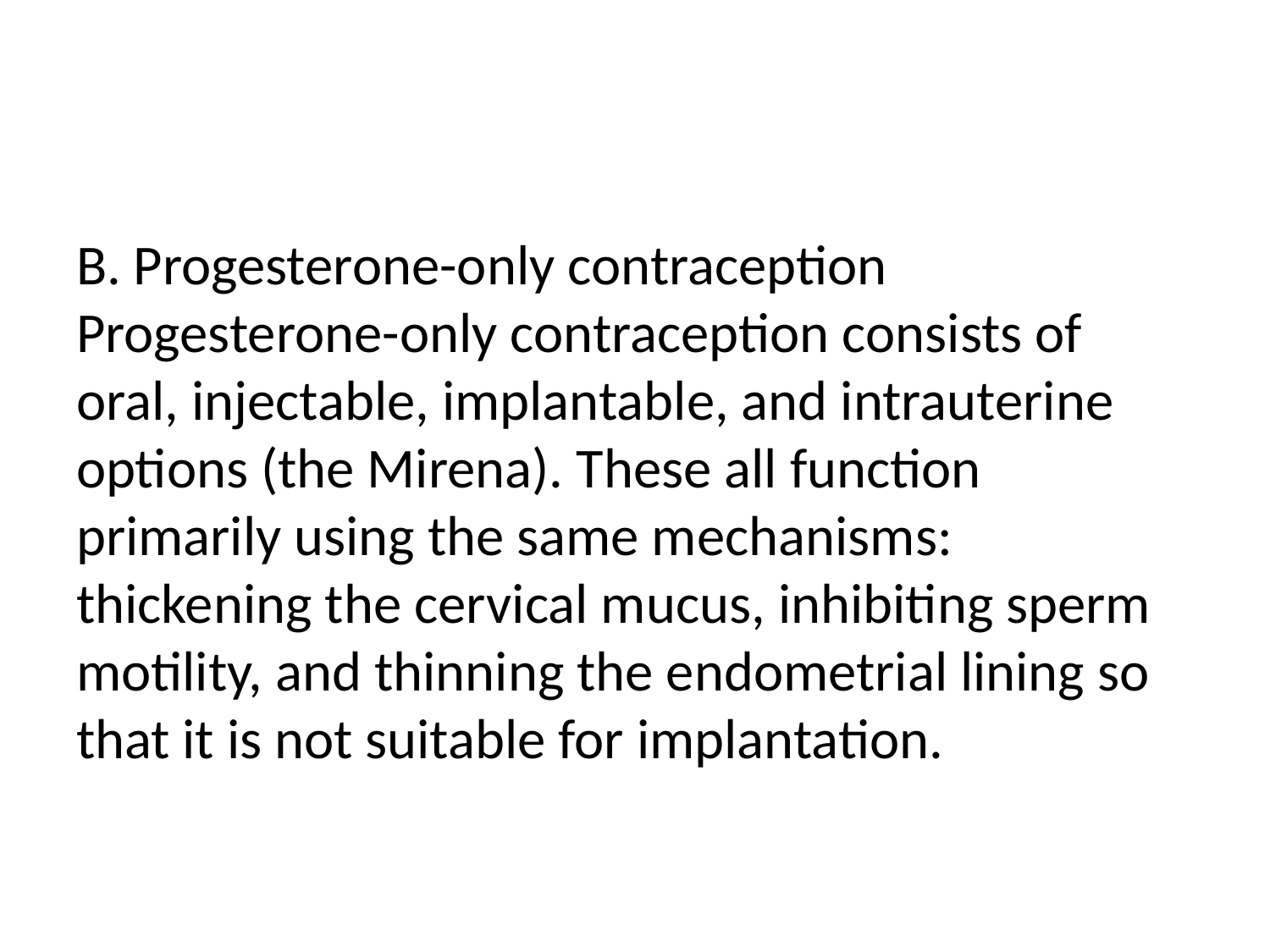

#
B. Progesterone-only contraception Progesterone-only contraception consists of oral, injectable, implantable, and intrauterine options (the Mirena). These all function primarily using the same mechanisms: thickening the cervical mucus, inhibiting sperm motility, and thinning the endometrial lining so that it is not suitable for implantation.